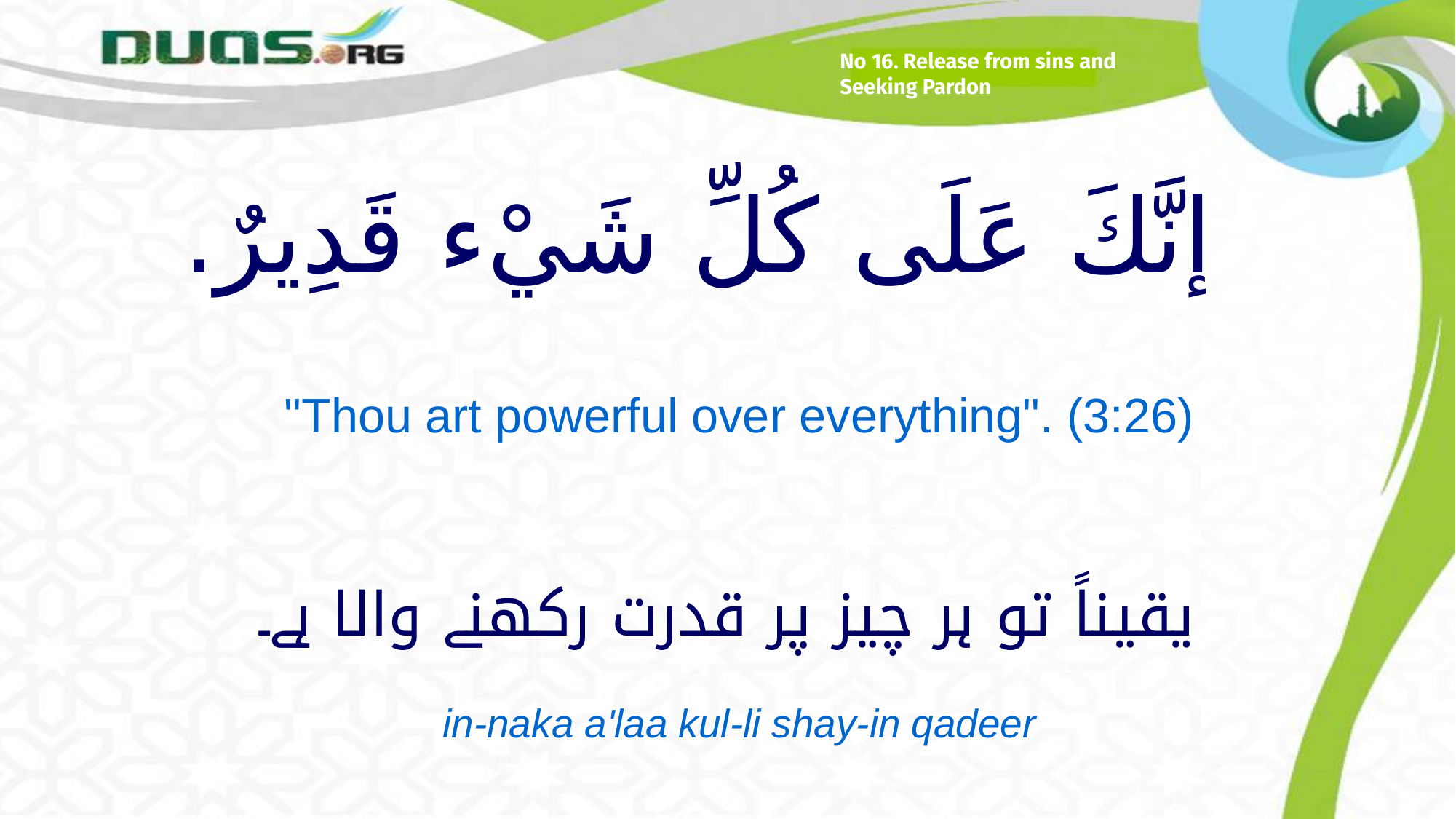

No 16. Release from sins and Seeking Pardon

# إنَّكَ عَلَى كُلِّ شَيْء قَدِيرٌ.
"Thou art powerful over everything". (3:26)
یقیناً تو ہر چیز پر قدرت رکھنے والا ہے۔
in-naka a'laa kul-li shay-in qadeer